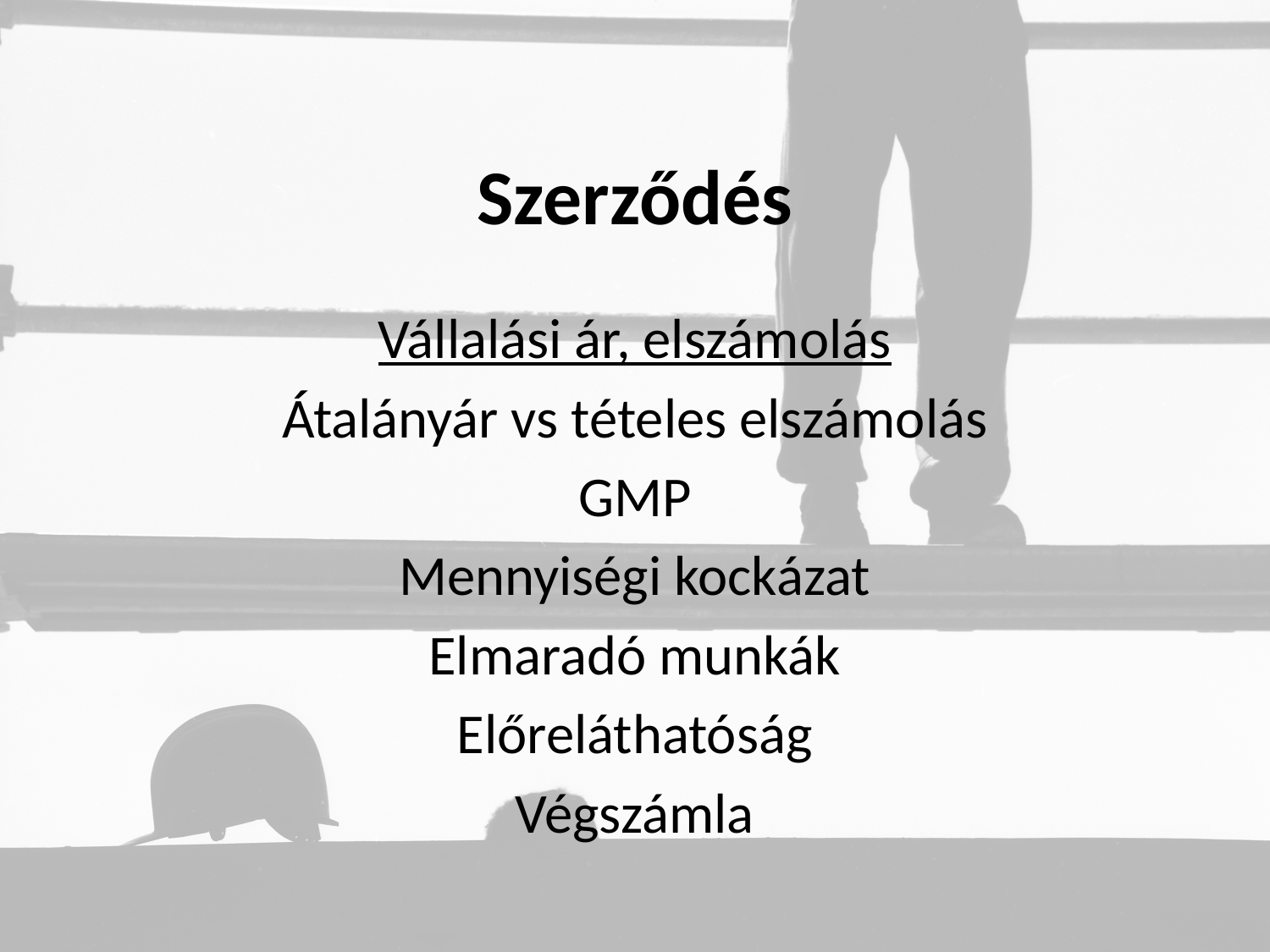

# Szerződés
Vállalási ár, elszámolás
Átalányár vs tételes elszámolás
GMP
Mennyiségi kockázat
Elmaradó munkák
Előreláthatóság
Végszámla